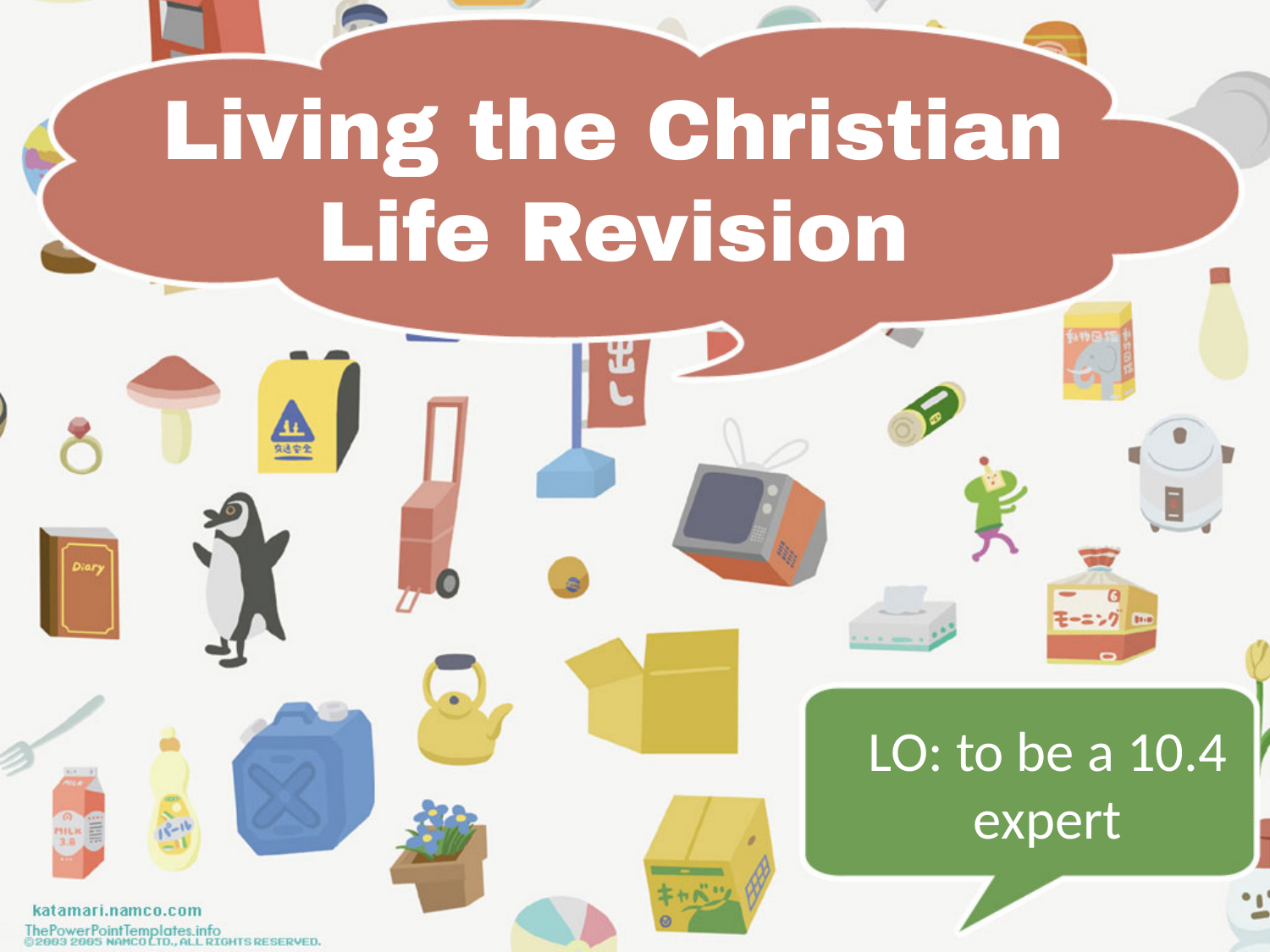

# Living the Christian Life Revision
LO: to be a 10.4 expert